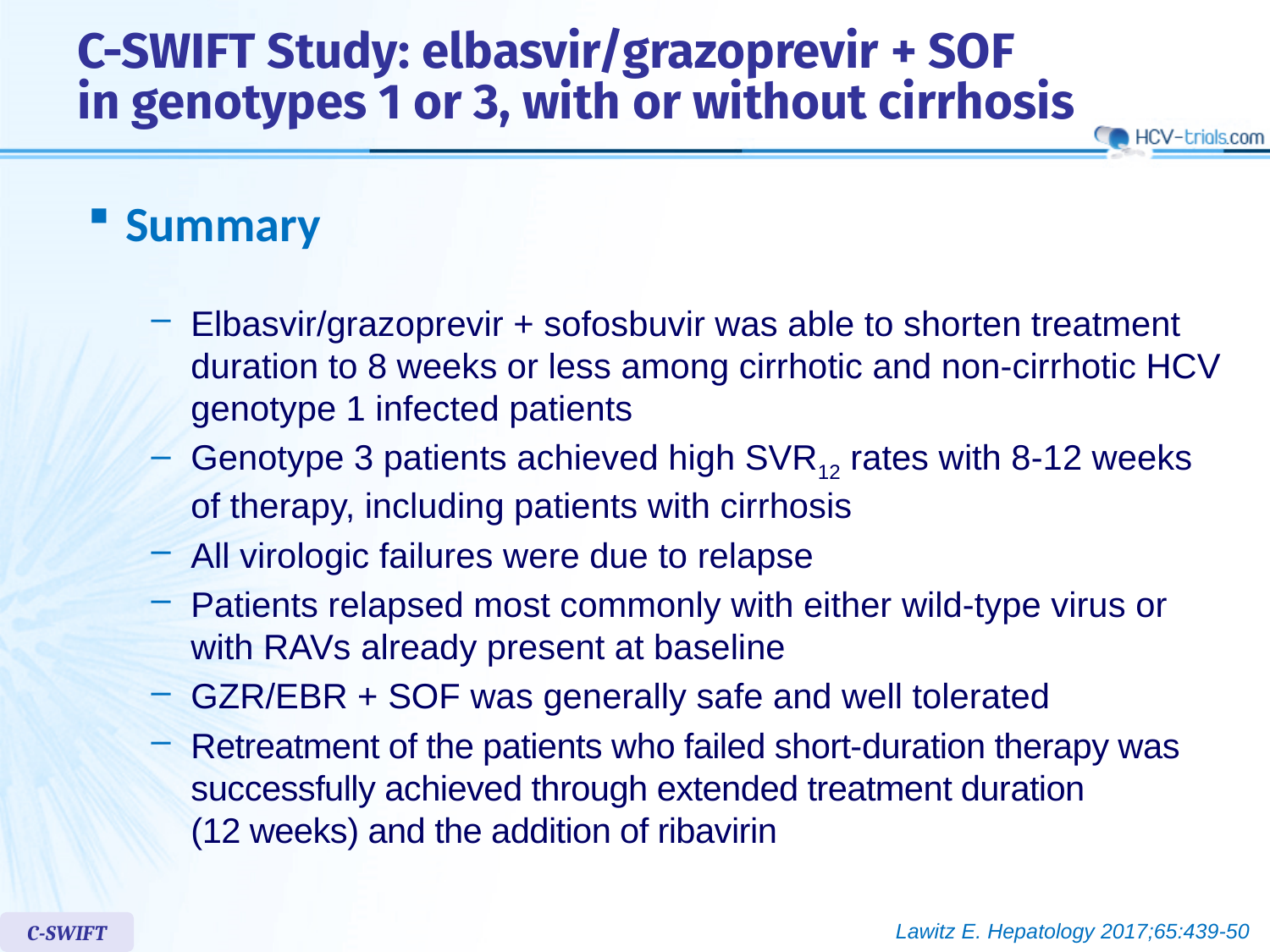

# C-SWIFT Study: elbasvir/grazoprevir + SOF in genotypes 1 or 3, with or without cirrhosis
Summary
Elbasvir/grazoprevir + sofosbuvir was able to shorten treatment duration to 8 weeks or less among cirrhotic and non-cirrhotic HCV genotype 1 infected patients
Genotype 3 patients achieved high SVR12 rates with 8-12 weeks of therapy, including patients with cirrhosis
All virologic failures were due to relapse
Patients relapsed most commonly with either wild-type virus or with RAVs already present at baseline
GZR/EBR + SOF was generally safe and well tolerated
Retreatment of the patients who failed short-duration therapy was successfully achieved through extended treatment duration
(12 weeks) and the addition of ribavirin
Lawitz E. Hepatology 2017;65:439-50
C-SWIFT